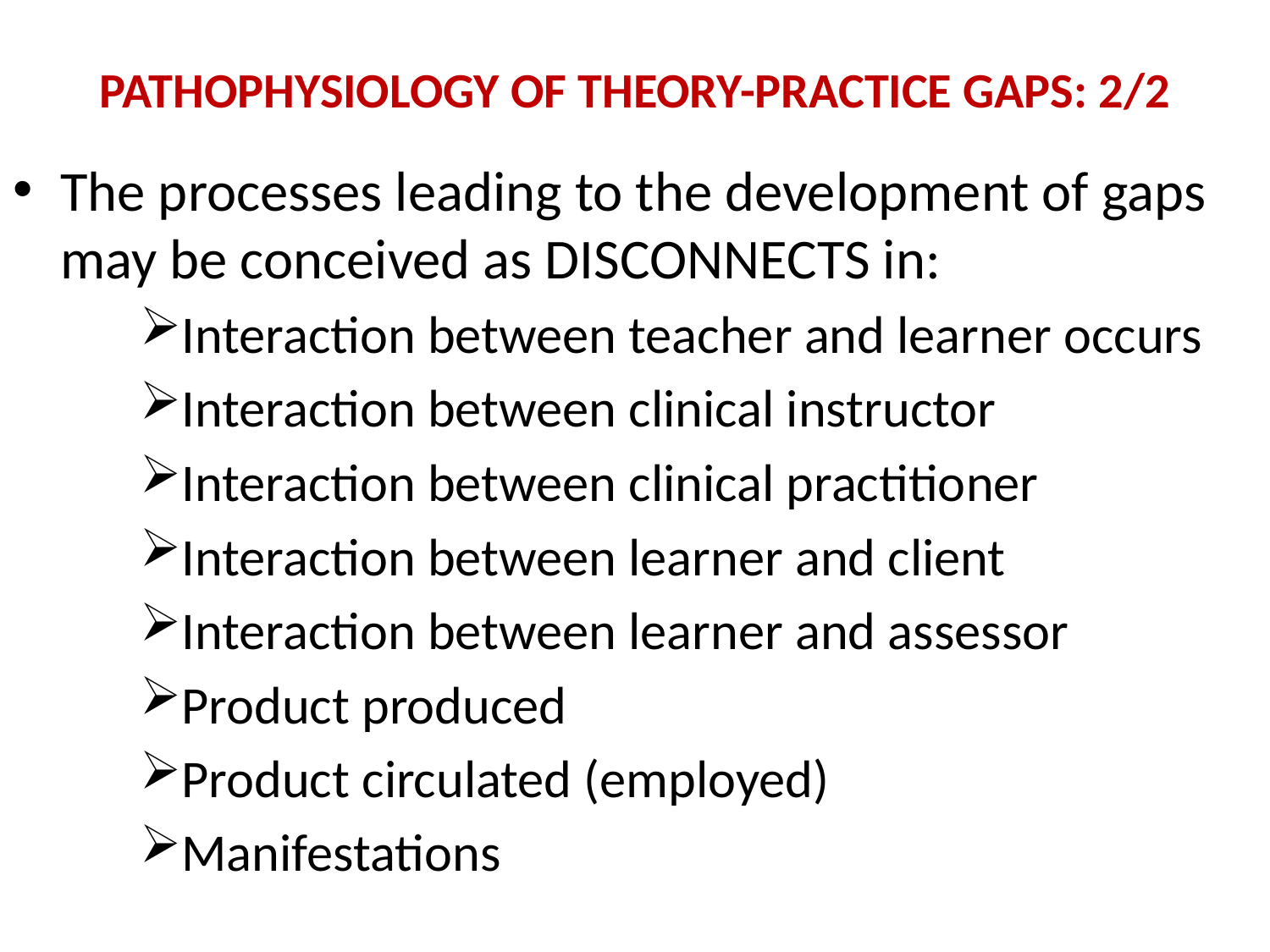

# PATHOPHYSIOLOGY OF THEORY-PRACTICE GAPS: 2/2
The processes leading to the development of gaps may be conceived as DISCONNECTS in:
Interaction between teacher and learner occurs
Interaction between clinical instructor
Interaction between clinical practitioner
Interaction between learner and client
Interaction between learner and assessor
Product produced
Product circulated (employed)
Manifestations